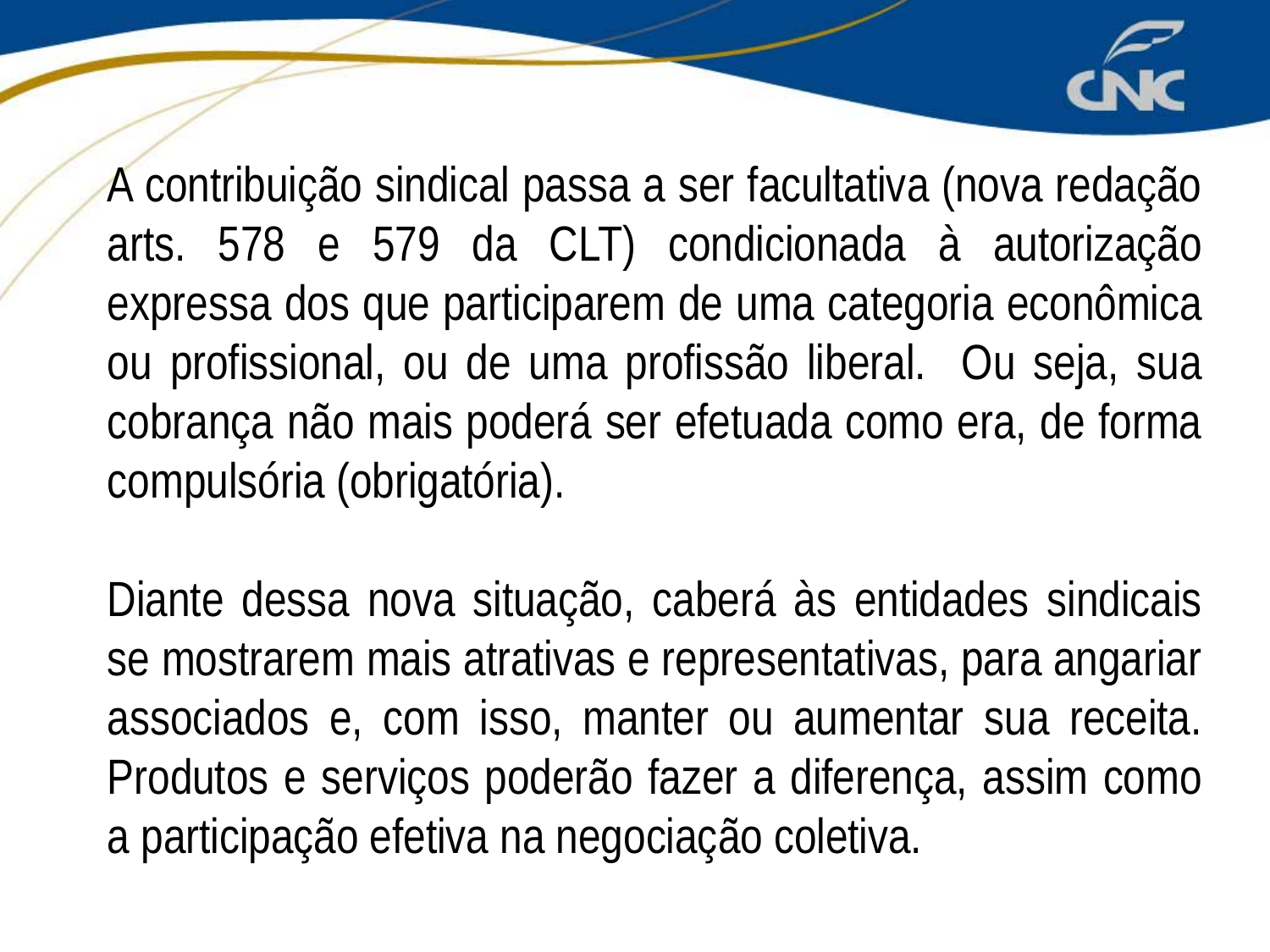

A contribuição sindical passa a ser facultativa (nova redação arts. 578 e 579 da CLT) condicionada à autorização expressa dos que participarem de uma categoria econômica ou profissional, ou de uma profissão liberal.  Ou seja, sua cobrança não mais poderá ser efetuada como era, de forma compulsória (obrigatória).

Diante dessa nova situação, caberá às entidades sindicais se mostrarem mais atrativas e representativas, para angariar associados e, com isso, manter ou aumentar sua receita. Produtos e serviços poderão fazer a diferença, assim como a participação efetiva na negociação coletiva.